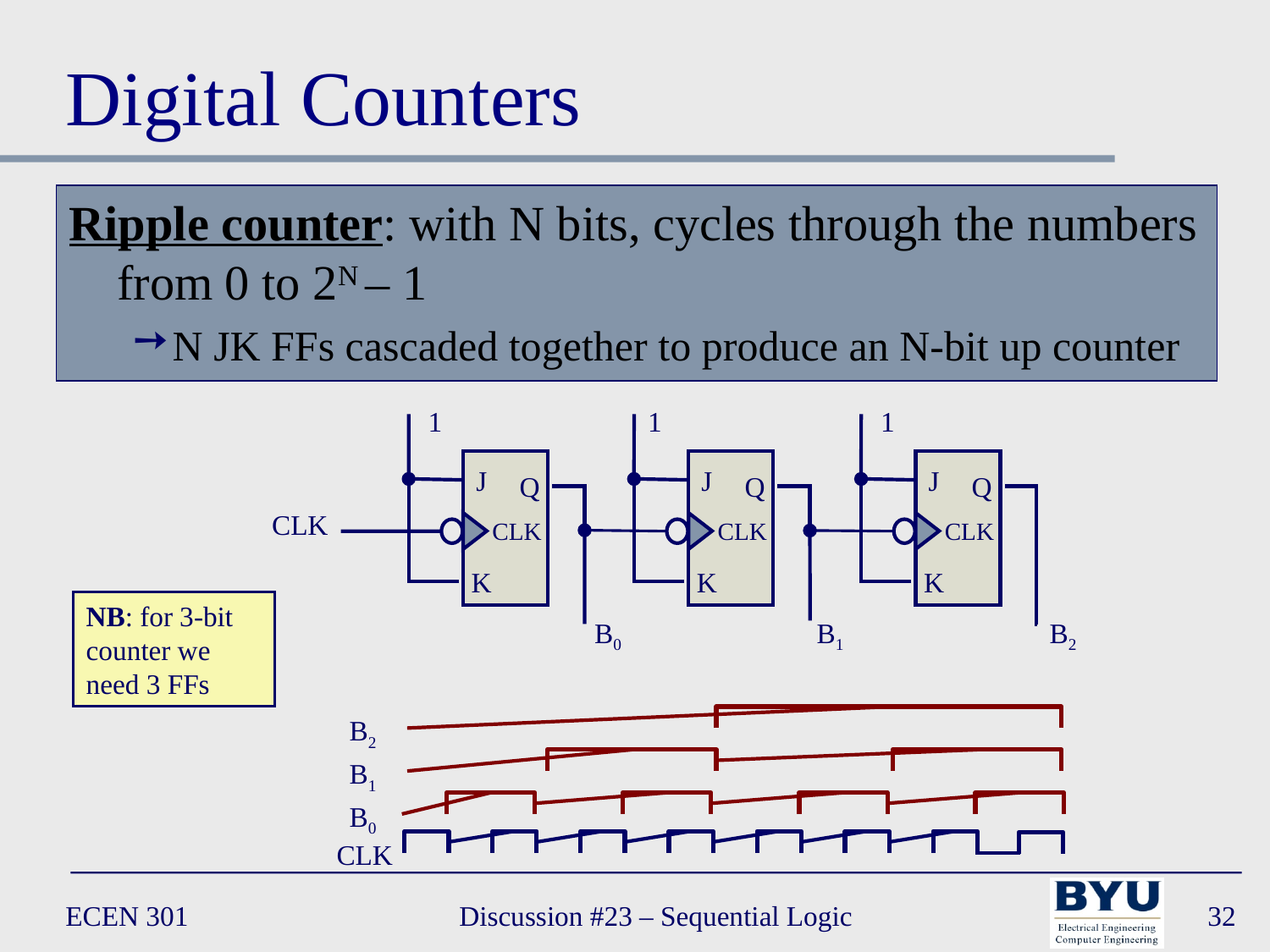

# Digital Counters
Ripple counter: with N bits, cycles through the numbers from 0 to 2N – 1
N JK FFs cascaded together to produce an N-bit up counter
1
1
1

J
J
J
Q
Q
Q

CLK
CLK
CLK
CLK

K
K
K
B0
B1
B2
NB: for 3-bit counter we need 3 FFs
B2

B1

B0

CLK

ECEN 301
Discussion #23 – Sequential Logic
32